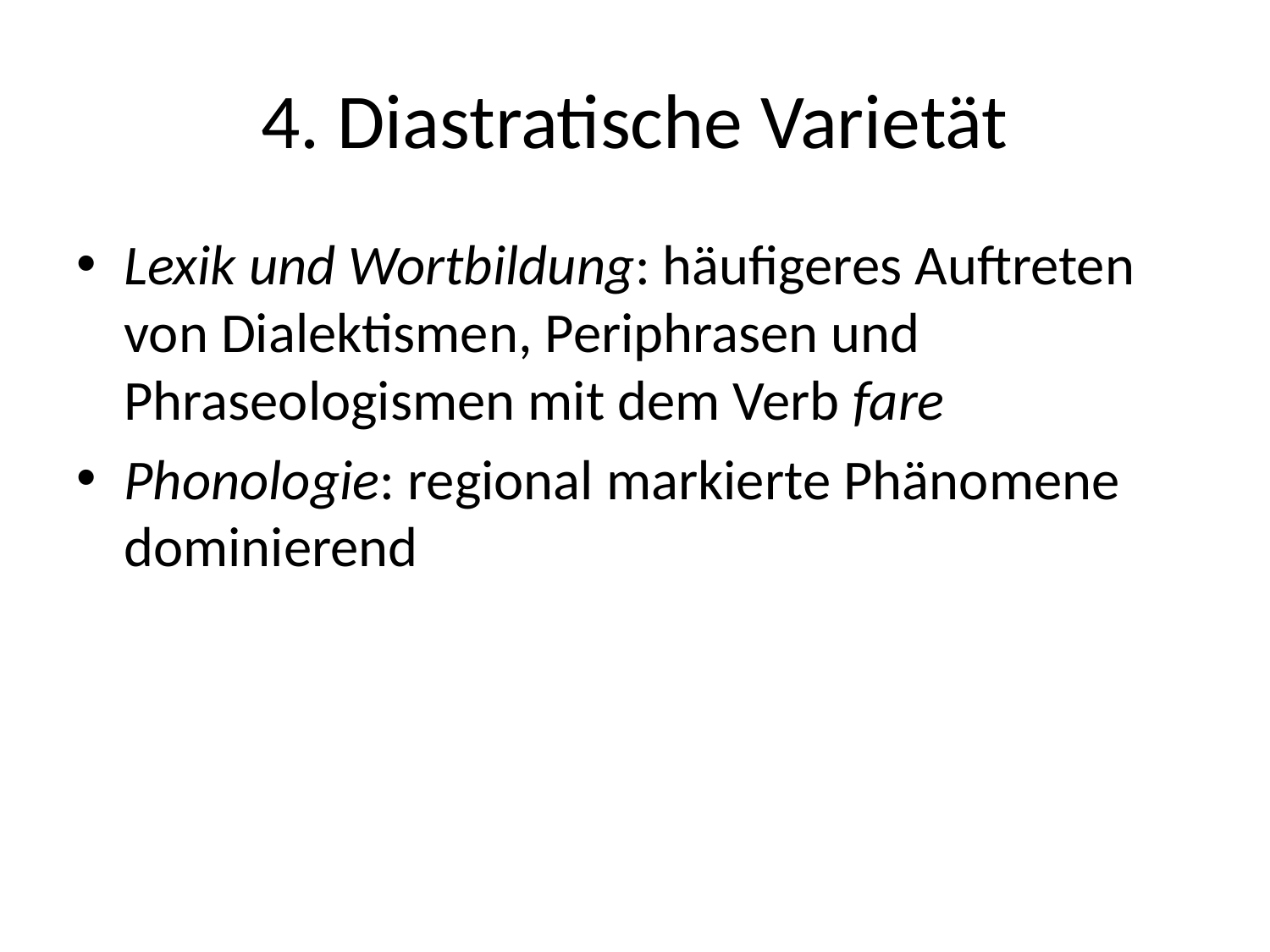

# 4. Diastratische Varietät
Lexik und Wortbildung: häufigeres Auftreten von Dialektismen, Periphrasen und Phraseologismen mit dem Verb fare
Phonologie: regional markierte Phänomene dominierend